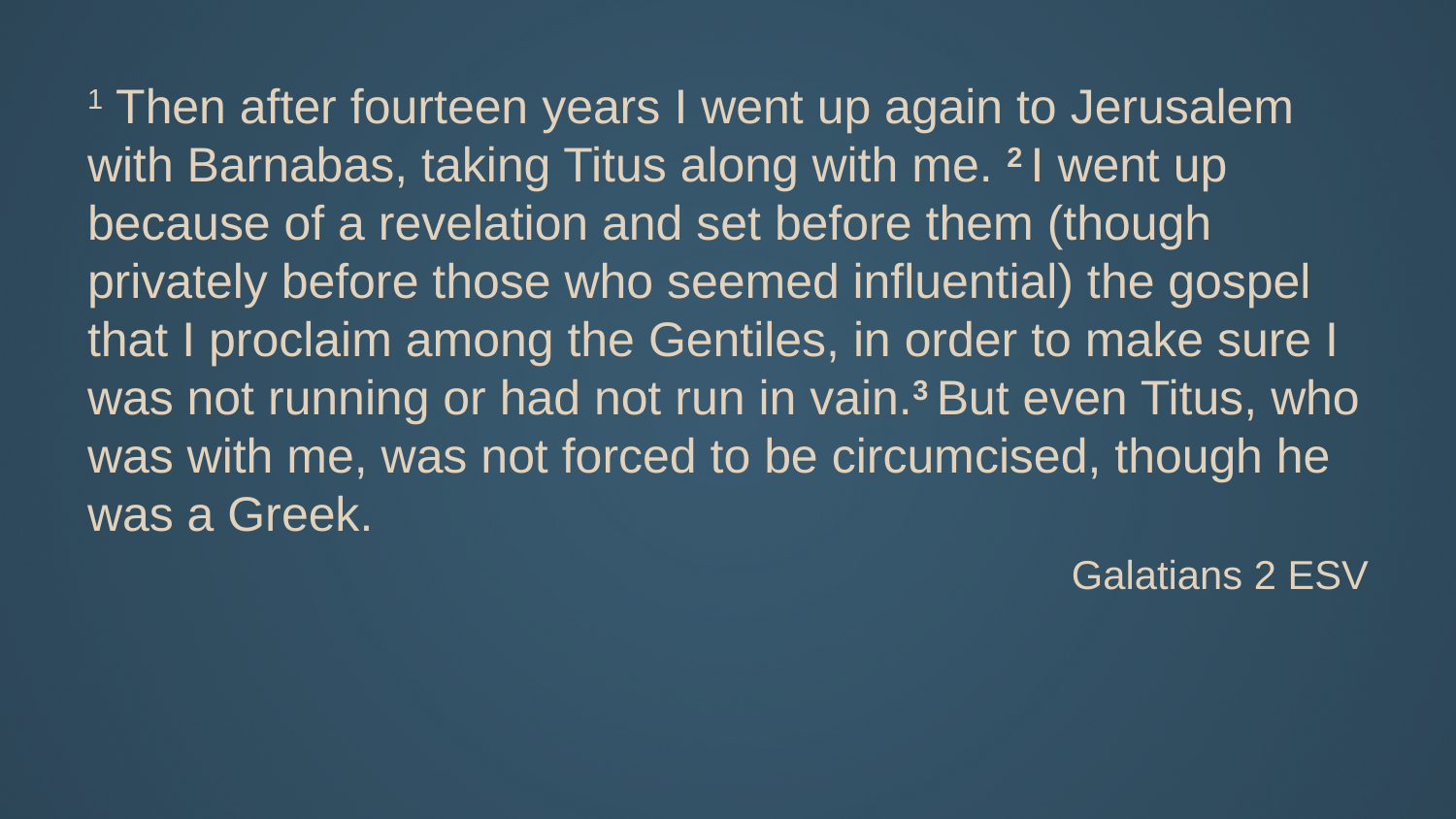

1 Then after fourteen years I went up again to Jerusalem with Barnabas, taking Titus along with me. 2 I went up because of a revelation and set before them (though privately before those who seemed influential) the gospel that I proclaim among the Gentiles, in order to make sure I was not running or had not run in vain.3 But even Titus, who was with me, was not forced to be circumcised, though he was a Greek.
Galatians 2 ESV